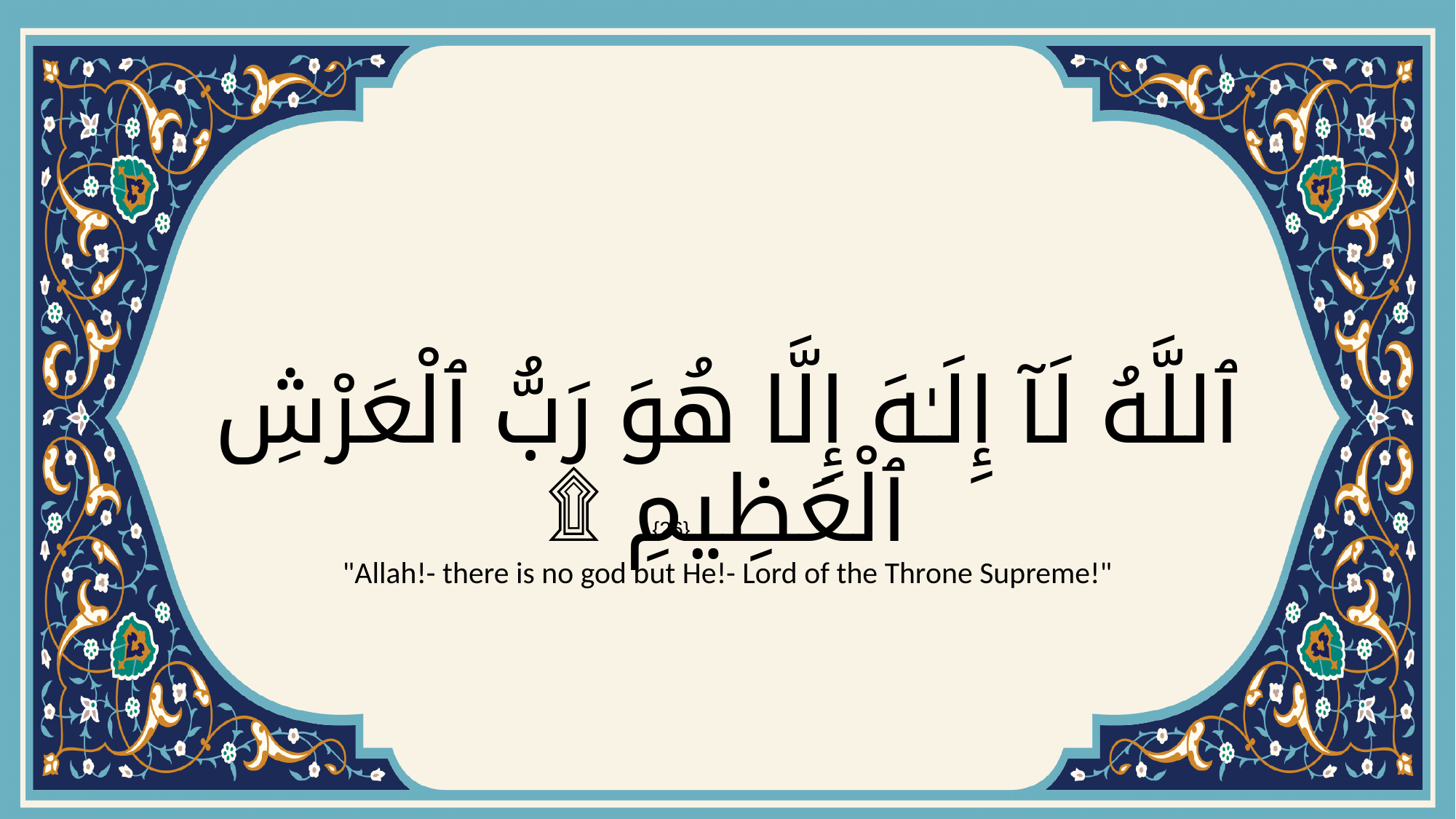

# ٱللَّهُ لَآ إِلَـٰهَ إِلَّا هُوَ رَبُّ ٱلْعَرْشِ ٱلْعَظِيمِ ۩‏
{26}
"Allah!- there is no god but He!- Lord of the Throne Supreme!"